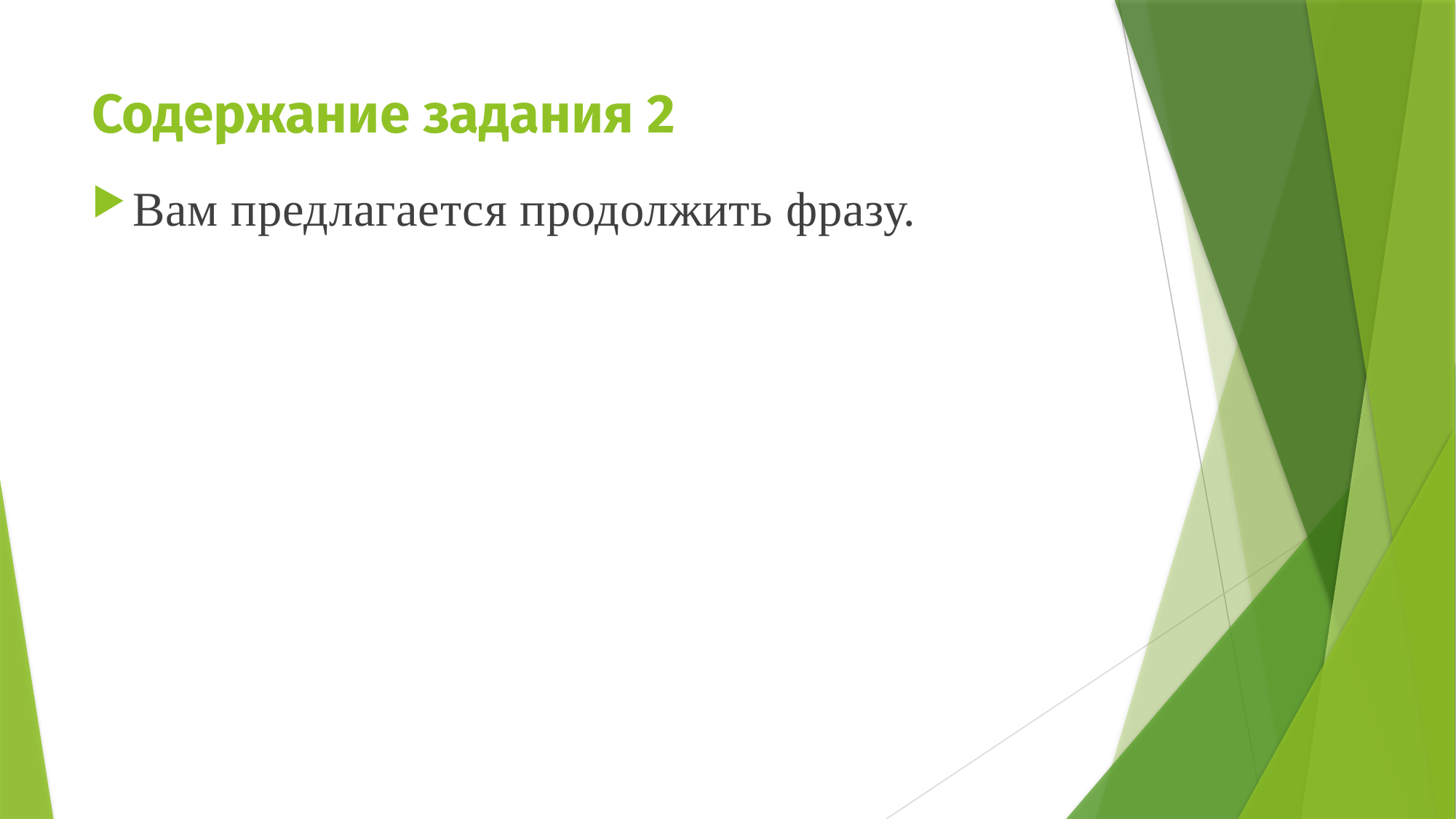

# Содержание задания 2
Вам предлагается продолжить фразу.